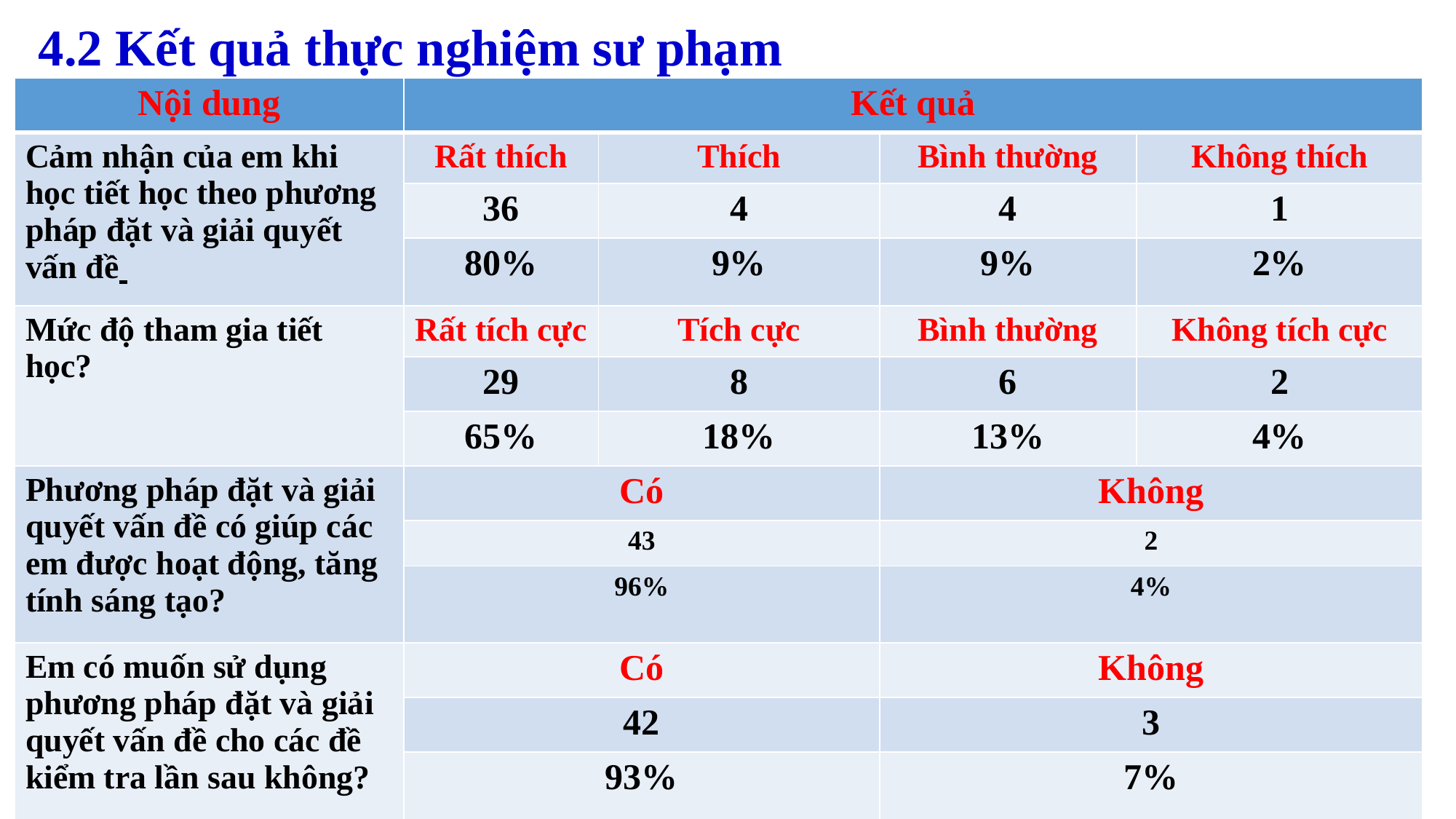

4.2 Kết quả thực nghiệm sư phạm
| Nội dung | Kết quả |  |  |  |
| --- | --- | --- | --- | --- |
| Cảm nhận của em khi học tiết học theo phương pháp đặt và giải quyết vấn đề | Rất thích | Thích | Bình thường | Không thích |
|  | 36 | 4 | 4 | 1 |
|  | 80% | 9% | 9% | 2% |
| Mức độ tham gia tiết học? | Rất tích cực | Tích cực | Bình thường | Không tích cực |
|  | 29 | 8 | 6 | 2 |
|  | 65% | 18% | 13% | 4% |
| Phương pháp đặt và giải quyết vấn đề có giúp các em được hoạt động, tăng tính sáng tạo? | Có |  | Không |  |
|  | 43 |  | 2 |  |
|  | 96% |  | 4% |  |
| Em có muốn sử dụng phương pháp đặt và giải quyết vấn đề cho các đề kiểm tra lần sau không? | Có |  | Không |  |
|  | 42 |  | 3 |  |
|  | 93% |  | 7% |  |

|  |  |  |  |  |
| --- | --- | --- | --- | --- |
|  |  |  |  |  |
|  |  |  |  |  |
|  |  |  |  |  |
|  |  |  |  |  |
|  |  |  |  |  |
|  |  |  |  |  |
|  |  |  |  |  |
|  |  |  |  |  |
|  |  |  |  |  |
|  |  |  |  |  |
|  |  |  |  |  |
|  |  |  |  |  |